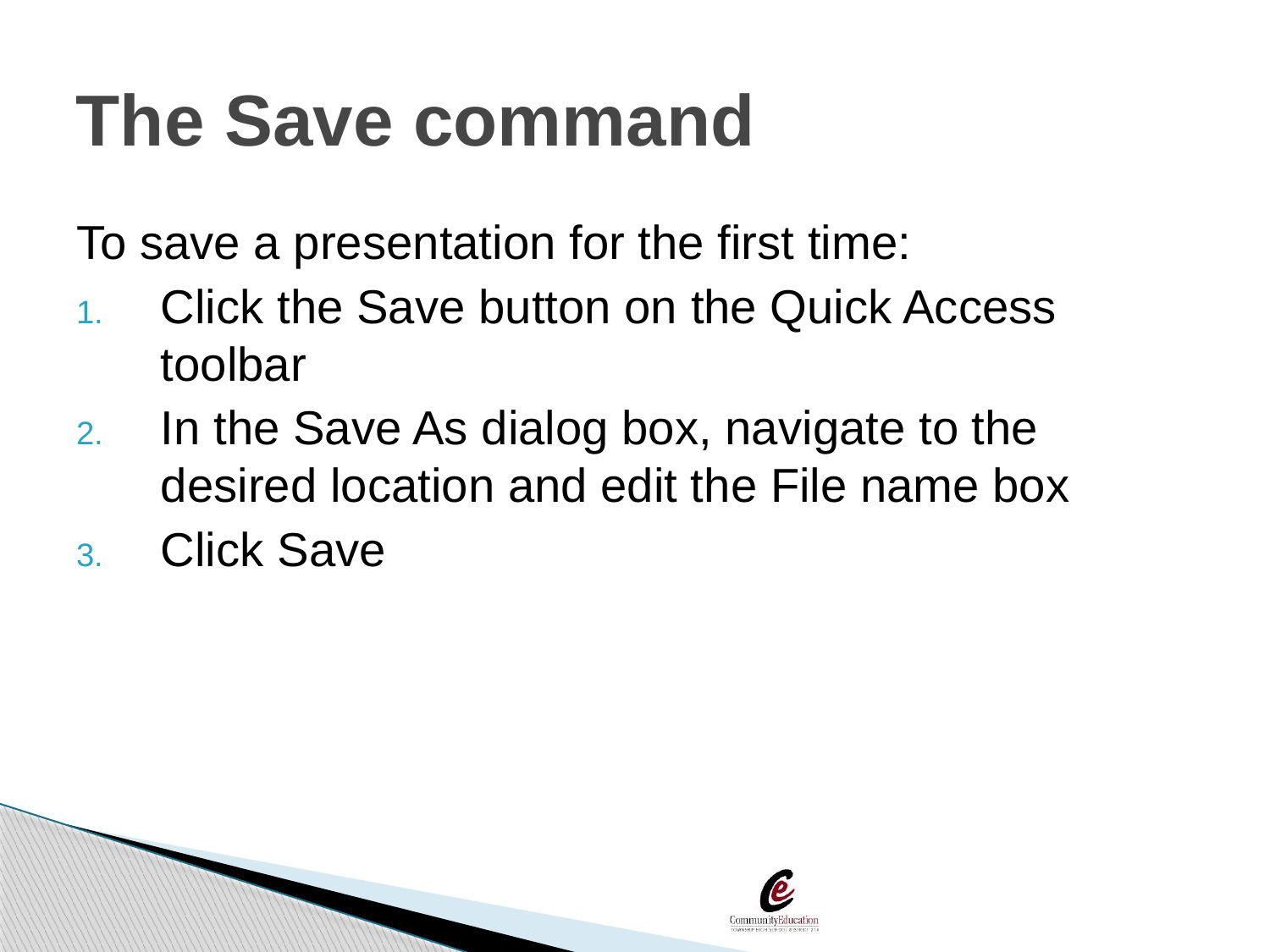

# The Save command
To save a presentation for the first time:
Click the Save button on the Quick Access toolbar
In the Save As dialog box, navigate to the desired location and edit the File name box
Click Save